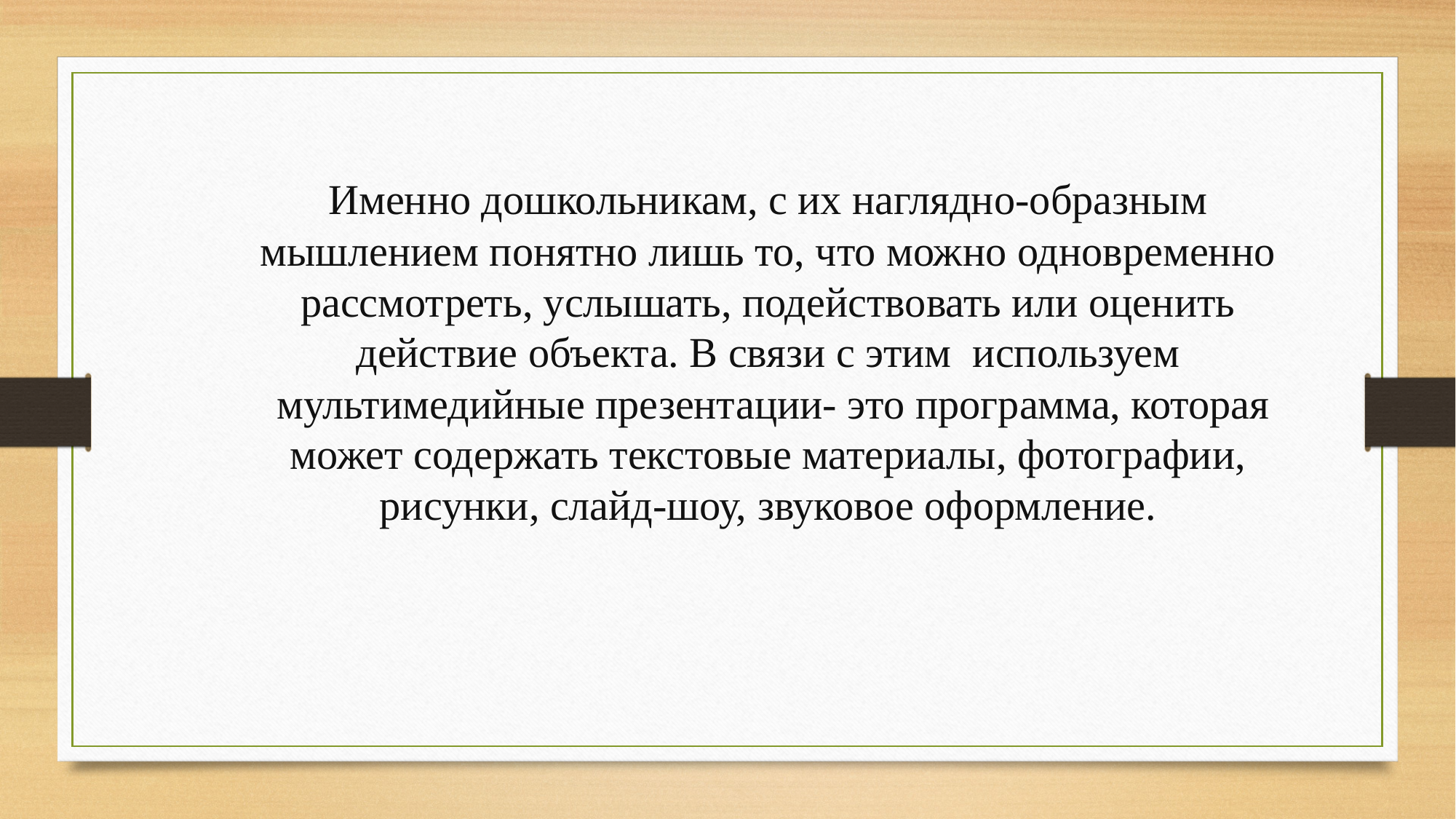

Именно дошкольникам, с их наглядно-образным мышлением понятно лишь то, что можно одновременно рассмотреть, услышать, подействовать или оценить действие объекта. В связи с этим  используем  мультимедийные презентации- это программа, которая может содержать текстовые материалы, фотографии, рисунки, слайд-шоу, звуковое оформление.